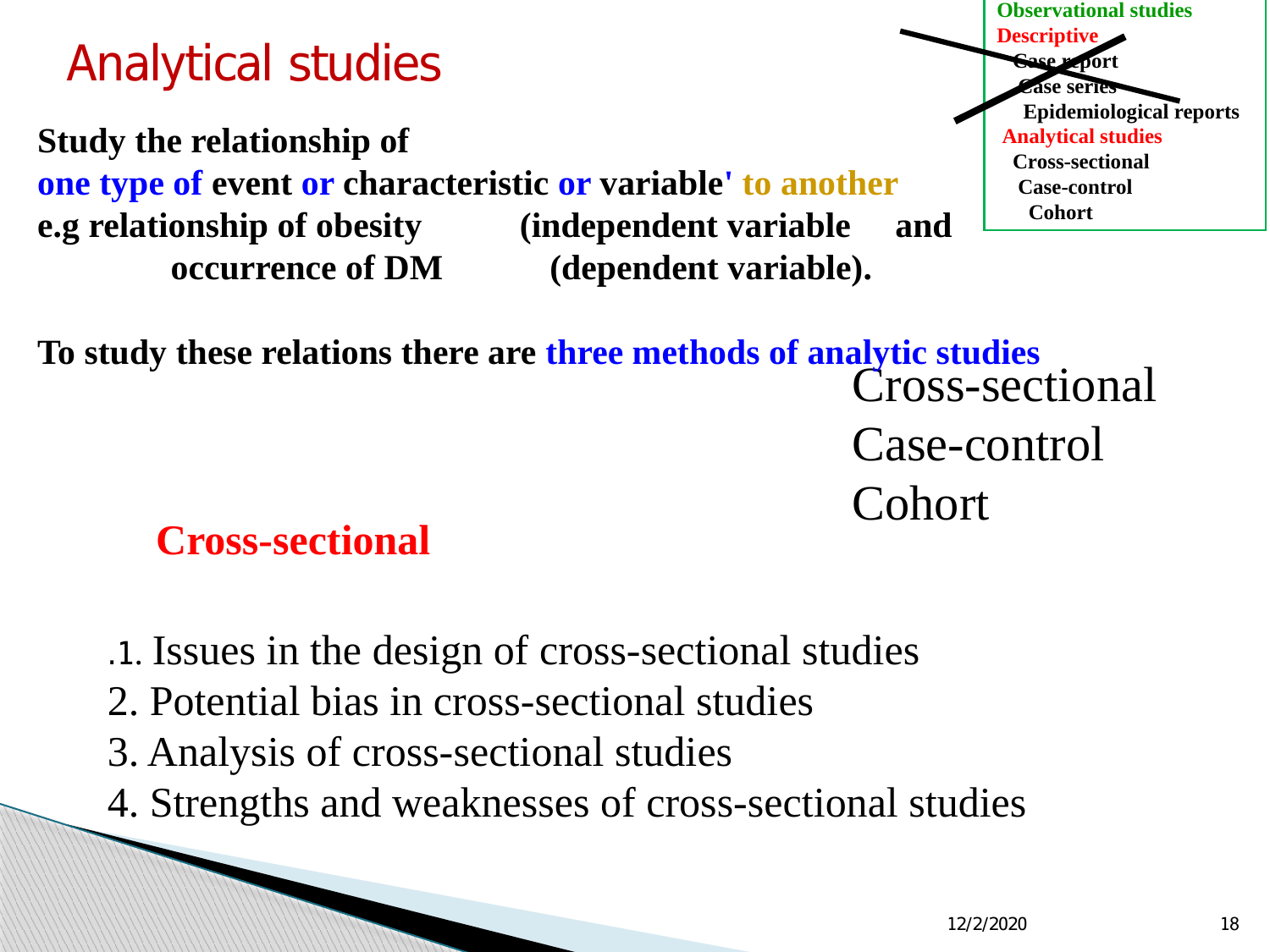

Observational studies
Descriptive
   Case report
    Case series
     Epidemiological reports
 Analytical studies
   Cross-sectional
    Case-control
      Cohort
Analytical studies
Study the relationship of
one type of event or characteristic or variable' to another
e.g relationship of obesity           (independent variable     and
               occurrence of DM            (dependent variable).

To study these relations there are three methods of analytic studies
Cross-sectional
Case-control
Cohort
Cross-sectional
.1. Issues in the design of cross-sectional studies
2. Potential bias in cross-sectional studies
3. Analysis of cross-sectional studies
4. Strengths and weaknesses of cross-sectional studies
12/2/2020
18